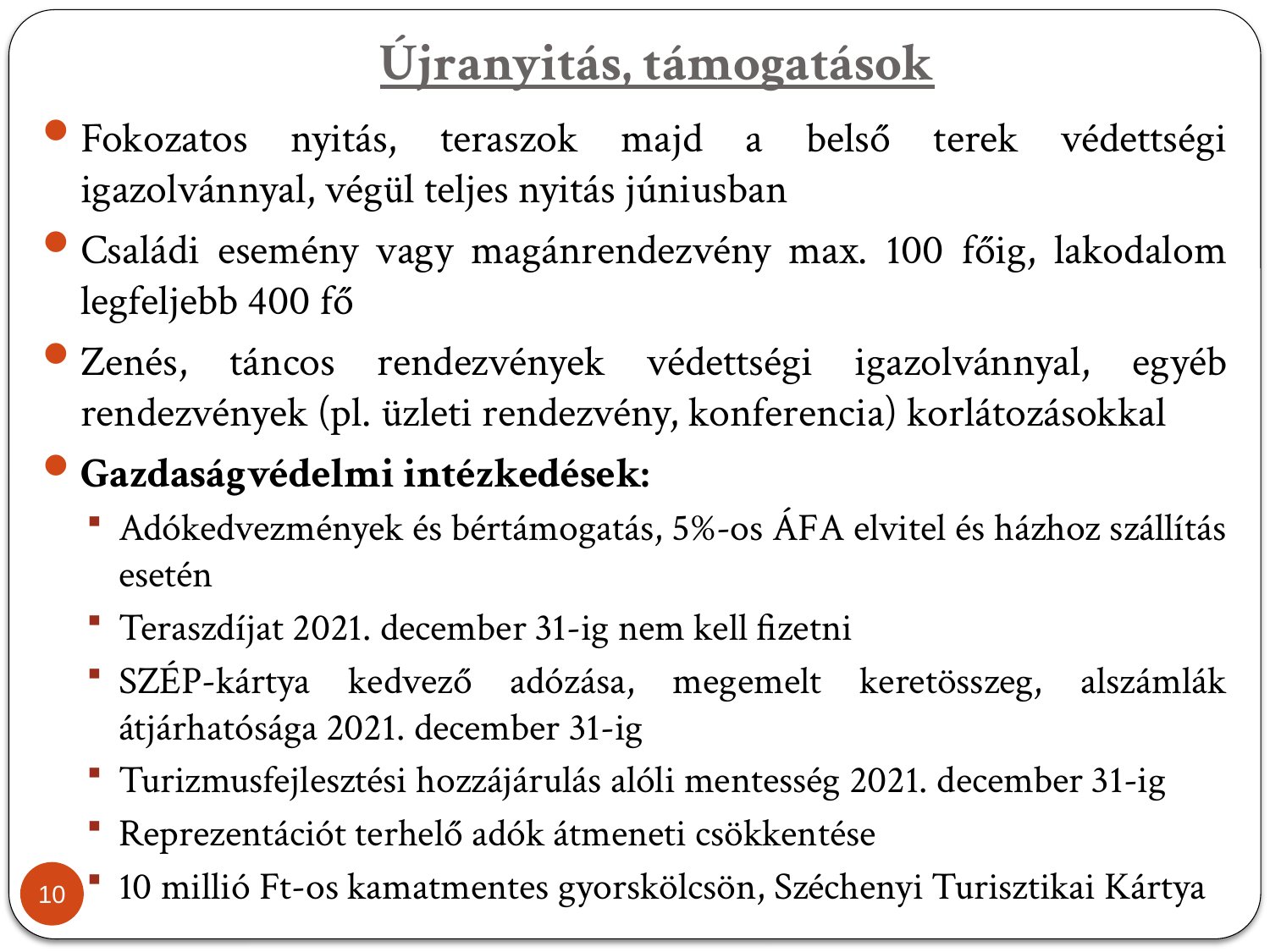

# Újranyitás, támogatások
Fokozatos nyitás, teraszok majd a belső terek védettségi igazolvánnyal, végül teljes nyitás júniusban
Családi esemény vagy magánrendezvény max. 100 főig, lakodalom legfeljebb 400 fő
Zenés, táncos rendezvények védettségi igazolvánnyal, egyéb rendezvények (pl. üzleti rendezvény, konferencia) korlátozásokkal
Gazdaságvédelmi intézkedések:
Adókedvezmények és bértámogatás, 5%-os ÁFA elvitel és házhoz szállítás esetén
Teraszdíjat 2021. december 31-ig nem kell fizetni
SZÉP-kártya kedvező adózása, megemelt keretösszeg, alszámlák átjárhatósága 2021. december 31-ig
Turizmusfejlesztési hozzájárulás alóli mentesség 2021. december 31-ig
Reprezentációt terhelő adók átmeneti csökkentése
10 millió Ft-os kamatmentes gyorskölcsön, Széchenyi Turisztikai Kártya
10